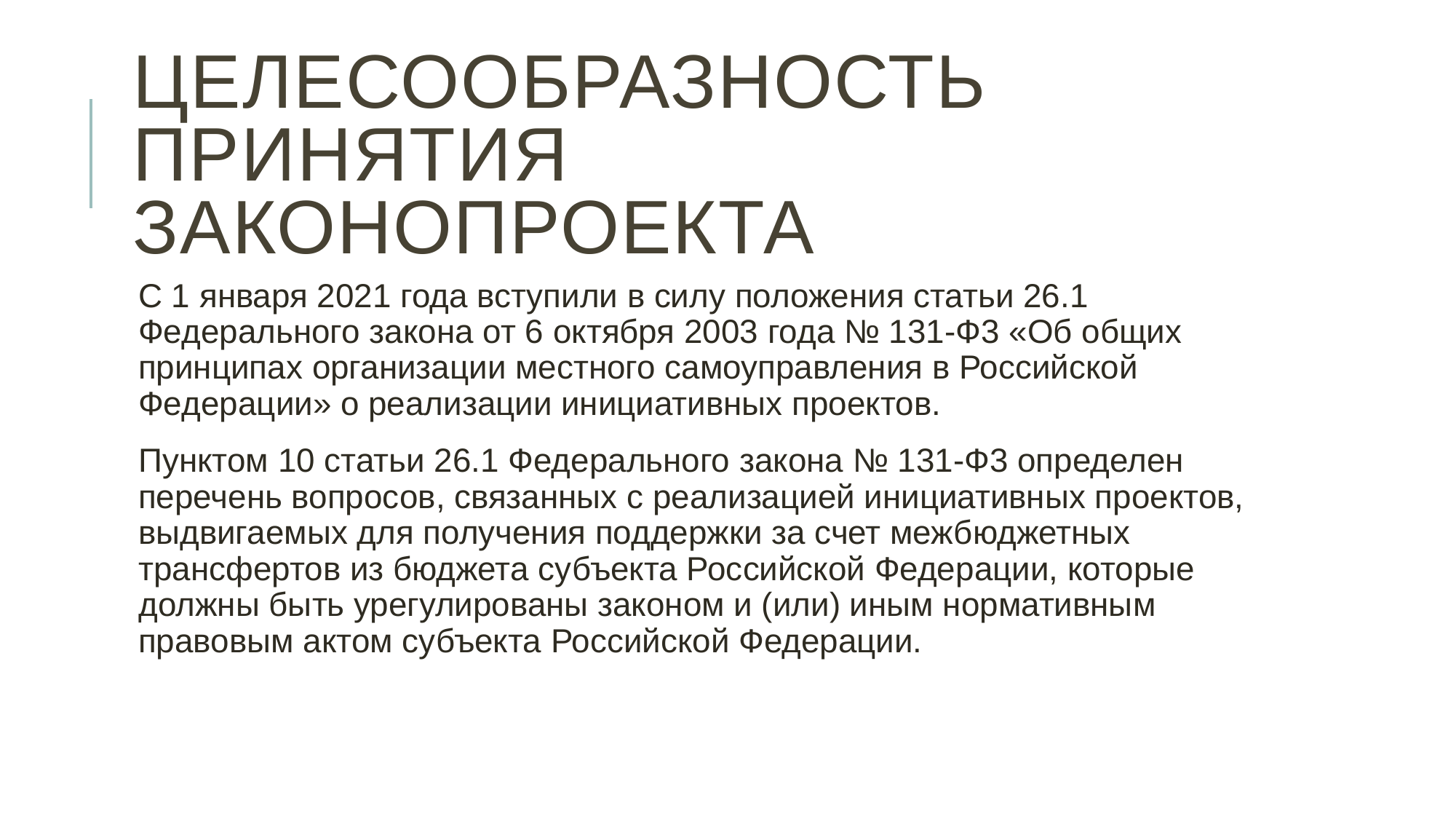

# Целесообразность принятия законопроекта
С 1 января 2021 года вступили в силу положения статьи 26.1 Федерального закона от 6 октября 2003 года № 131-Ф3 «Об общих принципах организации местного самоуправления в Российской Федерации» о реализации инициативных проектов.
Пунктом 10 статьи 26.1 Федерального закона № 131-Ф3 определен перечень вопросов, связанных с реализацией инициативных проектов, выдвигаемых для получения поддержки за счет межбюджетных трансфертов из бюджета субъекта Российской Федерации, которые должны быть урегулированы законом и (или) иным нормативным правовым актом субъекта Российской Федерации.